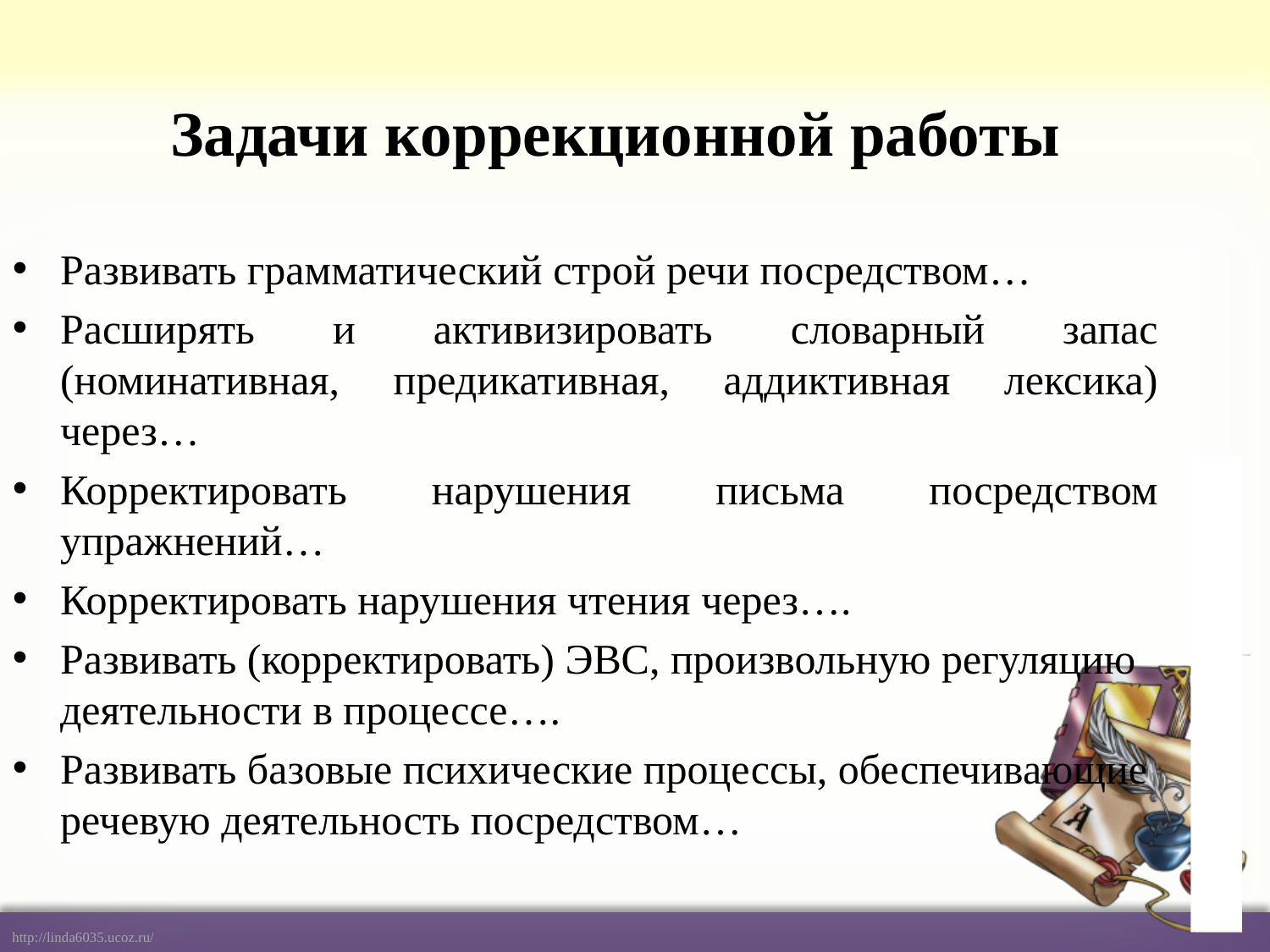

# Задачи коррекционной работы
Развивать грамматический строй речи посредством…
Расширять и активизировать словарный запас (номинативная, предикативная, аддиктивная лексика) через…
Корректировать нарушения письма посредством упражнений…
Корректировать нарушения чтения через….
Развивать (корректировать) ЭВС, произвольную регуляцию деятельности в процессе….
Развивать базовые психические процессы, обеспечивающие речевую деятельность посредством…